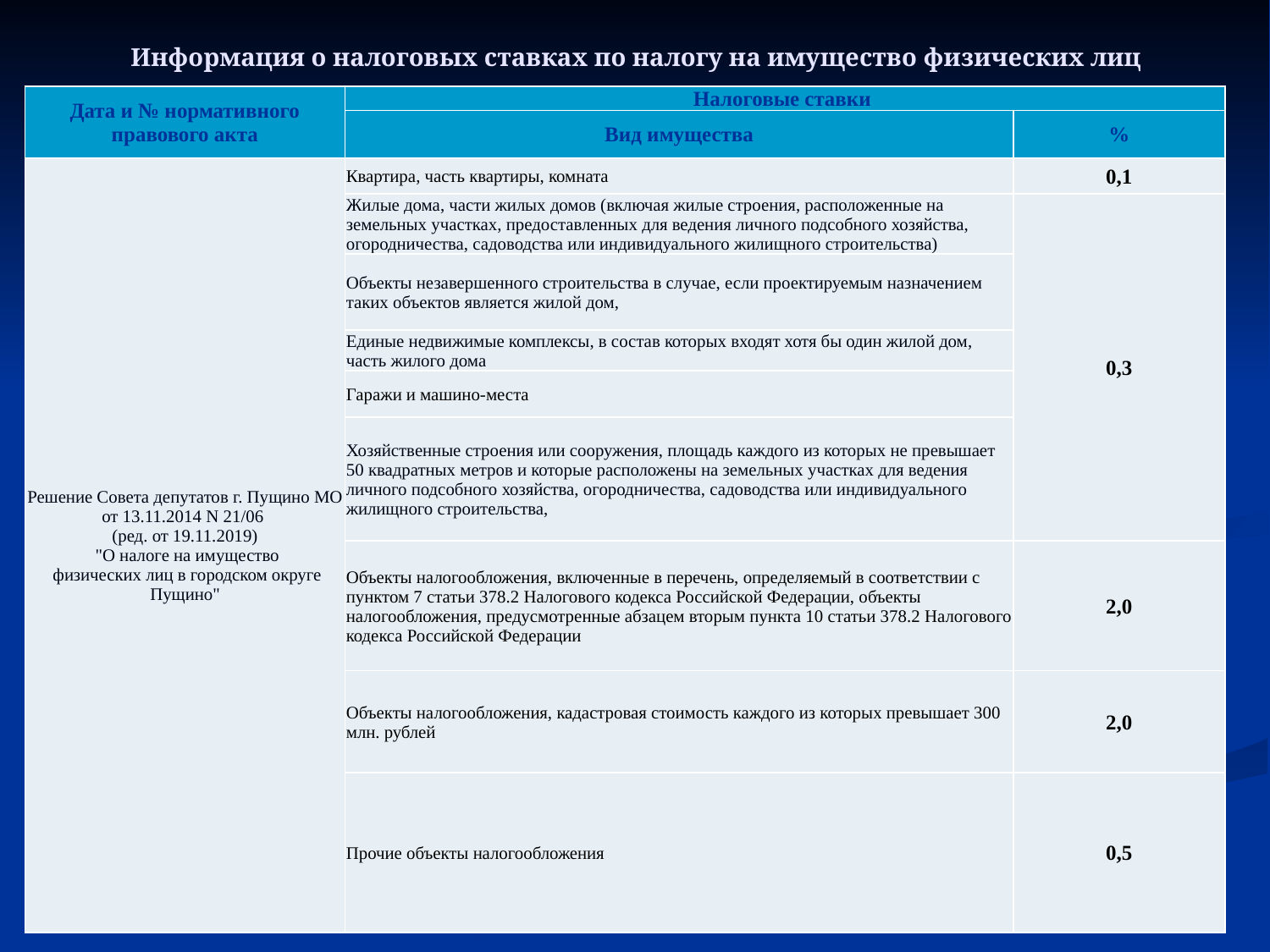

# Информация о налоговых ставках по налогу на имущество физических лиц
| Дата и № нормативного правового акта | Налоговые ставки |  |
| --- | --- | --- |
|  | Вид имущества | % |
| Решение Совета депутатов г. Пущино МО от 13.11.2014 N 21/06 (ред. от 19.11.2019) "О налоге на имущество физических лиц в городском округе Пущино" | Квартира, часть квартиры, комната | 0,1 |
|  | Жилые дома, части жилых домов (включая жилые строения, расположенные на земельных участках, предоставленных для ведения личного подсобного хозяйства, огородничества, садоводства или индивидуального жилищного строительства) | 0,3 |
|  | Объекты незавершенного строительства в случае, если проектируемым назначением таких объектов является жилой дом, |  |
|  | Единые недвижимые комплексы, в состав которых входят хотя бы один жилой дом, часть жилого дома |  |
|  | Гаражи и машино-места |  |
|  | Хозяйственные строения или сооружения, площадь каждого из которых не превышает 50 квадратных метров и которые расположены на земельных участках для ведения личного подсобного хозяйства, огородничества, садоводства или индивидуального жилищного строительства, |  |
|  | Объекты налогообложения, включенные в перечень, определяемый в соответствии с пунктом 7 статьи 378.2 Налогового кодекса Российской Федерации, объекты налогообложения, предусмотренные абзацем вторым пункта 10 статьи 378.2 Налогового кодекса Российской Федерации | 2,0 |
|  | Объекты налогообложения, кадастровая стоимость каждого из которых превышает 300 млн. рублей | 2,0 |
|  | Прочие объекты налогообложения | 0,5 |